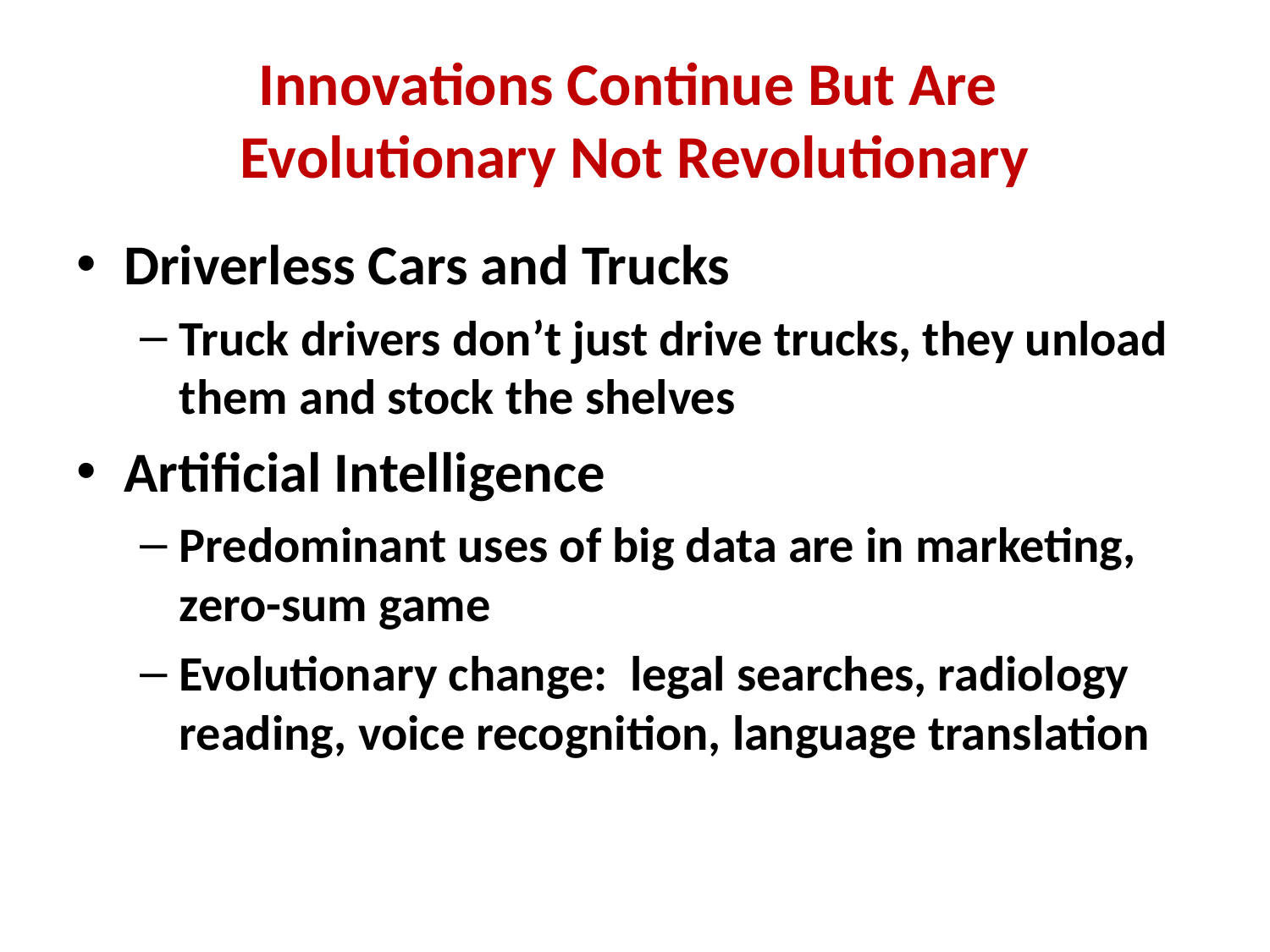

# Innovations Continue But Are Evolutionary Not Revolutionary
Driverless Cars and Trucks
Truck drivers don’t just drive trucks, they unload them and stock the shelves
Artificial Intelligence
Predominant uses of big data are in marketing, zero-sum game
Evolutionary change:  legal searches, radiology reading, voice recognition, language translation